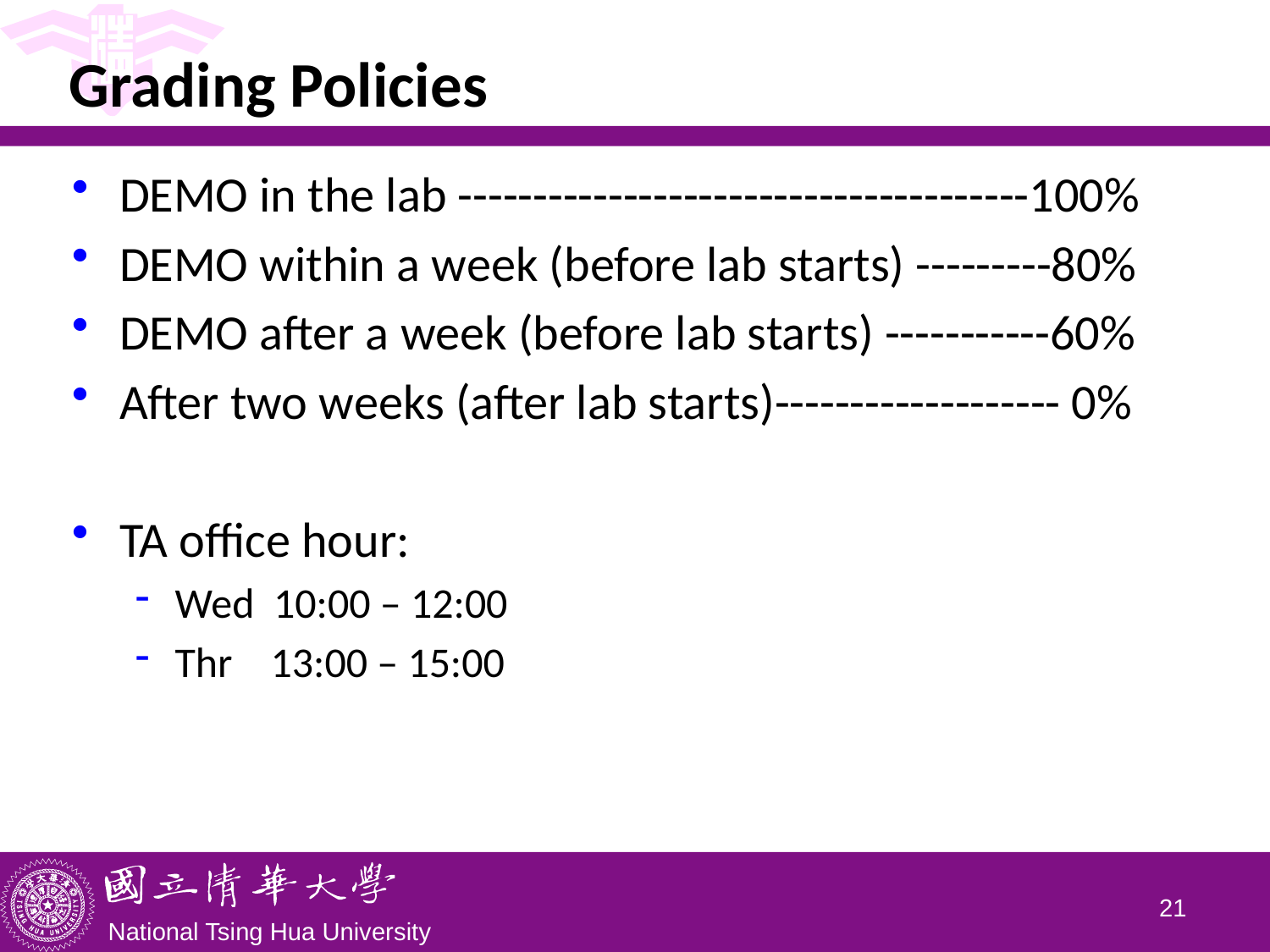

# Grading Policies
DEMO in the lab --------------------------------------100%
DEMO within a week (before lab starts) ---------80%
DEMO after a week (before lab starts) -----------60%
After two weeks (after lab starts)------------------- 0%

TA office hour:
Wed  10:00 – 12:00
Thr    13:00 – 15:00

21